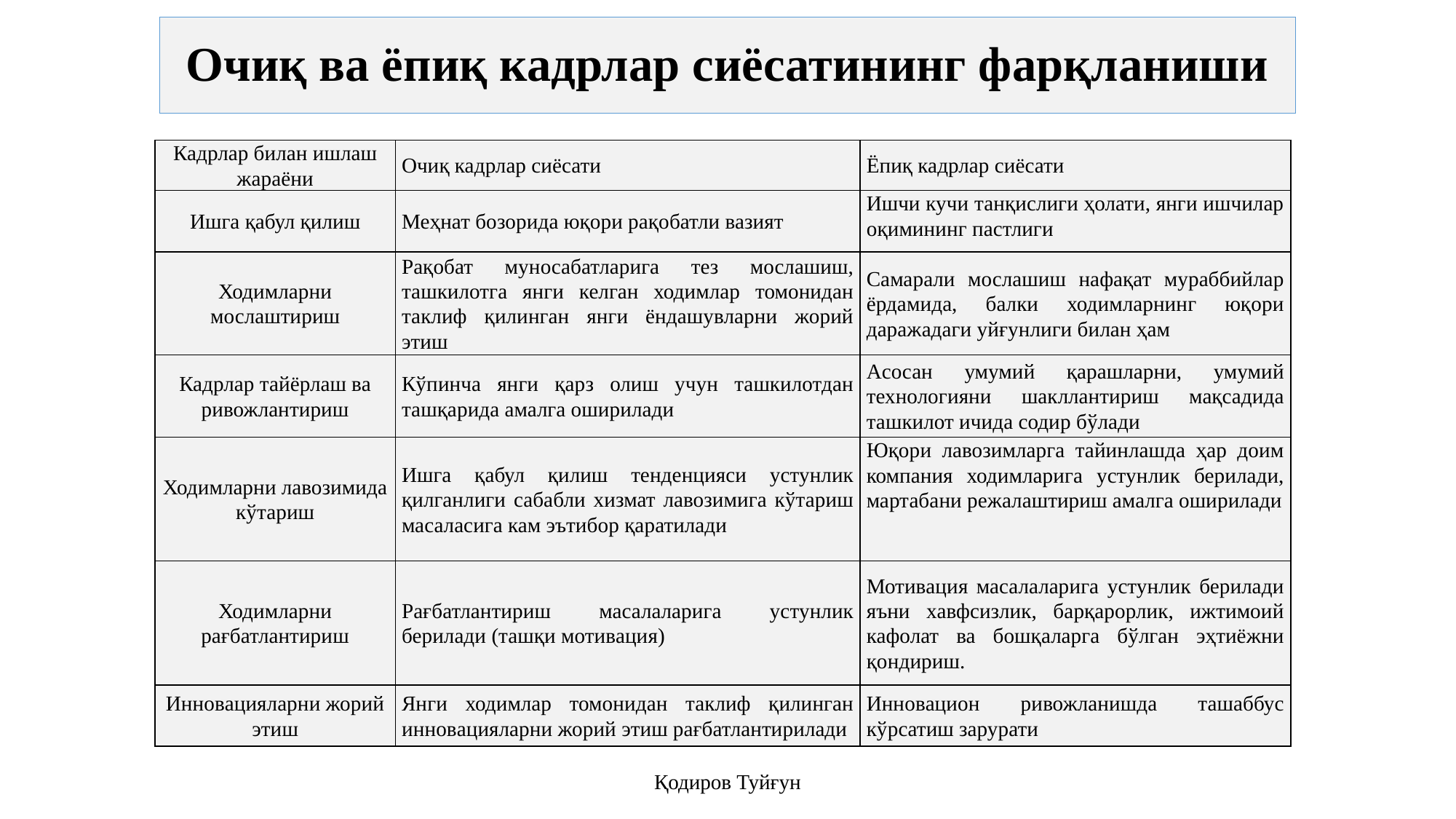

# Очиқ ва ёпиқ кадрлар сиёсатининг фарқланиши
| Кадрлар билан ишлаш жараёни | Очиқ кадрлар сиёсати | Ёпиқ кадрлар сиёсати |
| --- | --- | --- |
| Ишга қабул қилиш | Меҳнат бозорида юқори рақобатли вазият | Ишчи кучи танқислиги ҳолати, янги ишчилар оқимининг пастлиги |
| Ходимларни мослаштириш | Рақобат муносабатларига тез мослашиш, ташкилотга янги келган ходимлар томонидан таклиф қилинган янги ёндашувларни жорий этиш | Самарали мослашиш нафақат мураббийлар ёрдамида, балки ходимларнинг юқори даражадаги уйғунлиги билан ҳам |
| Кадрлар тайёрлаш ва ривожлантириш | Кўпинча янги қарз олиш учун ташкилотдан ташқарида амалга оширилади | Aсосан умумий қарашларни, умумий технологияни шакллантириш мақсадида ташкилот ичида содир бўлади |
| Ходимларни лавозимида кўтариш | Ишга қабул қилиш тенденцияси устунлик қилганлиги сабабли хизмат лавозимига кўтариш масаласига кам эътибор қаратилади | Юқори лавозимларга тайинлашда ҳар доим компания ходимларига устунлик берилади, мартабани режалаштириш амалга оширилади |
| Ходимларни рағбатлантириш | Рағбатлантириш масалаларига устунлик берилади (ташқи мотивaция) | Мотивaция масалаларига устунлик берилади яъни хавфсизлик, барқарорлик, ижтимоий кафолат ва бошқаларга бўлган эҳтиёжни қондириш. |
| Инновaцияларни жорий этиш | Янги ходимлар томонидан таклиф қилинган инновaцияларни жорий этиш рағбатлантирилади | Инновaцион ривожланишда ташаббус кўрсатиш зарурати |
Қодиров Туйғун